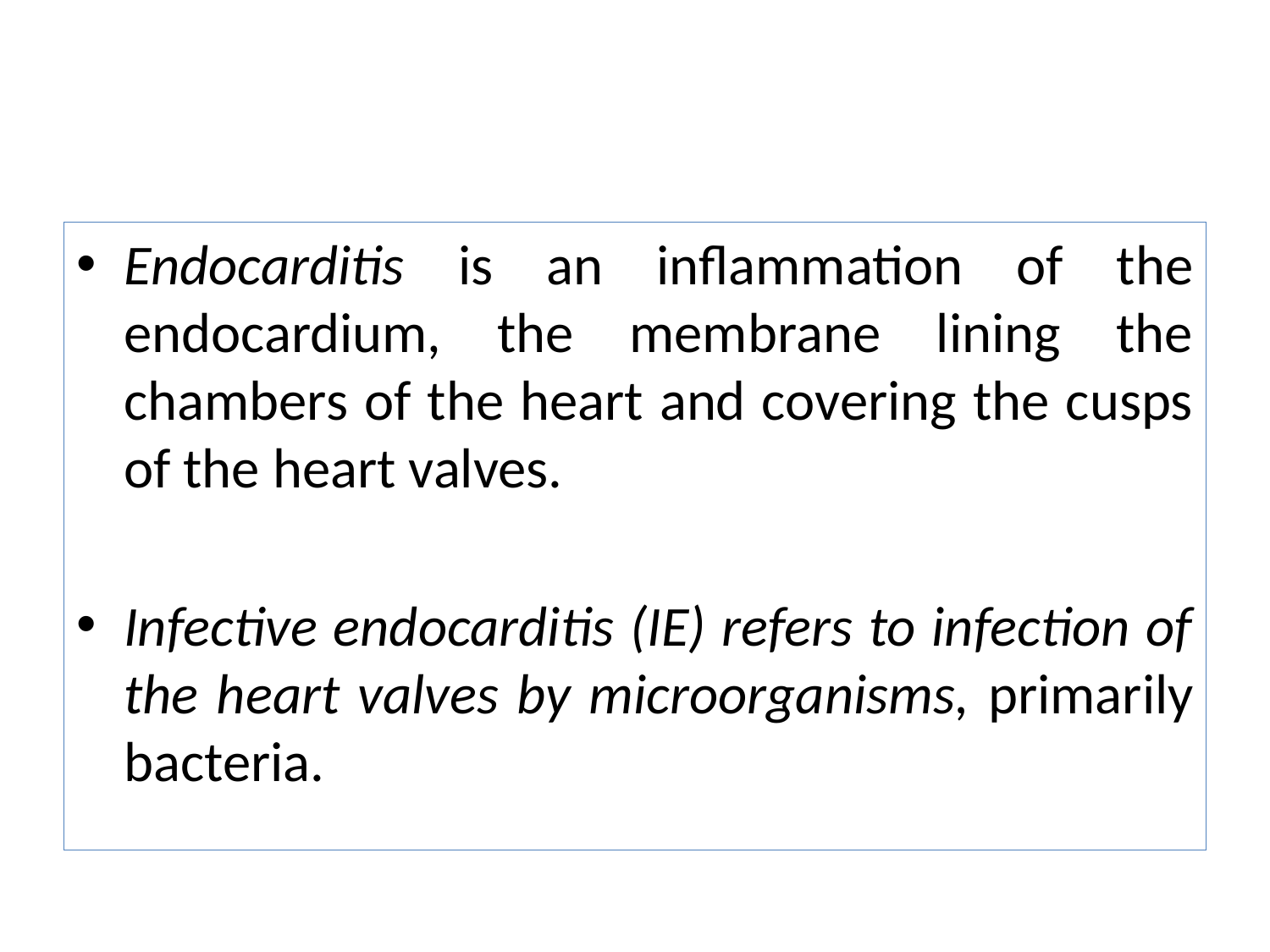

#
Endocarditis is an inflammation of the endocardium, the membrane lining the chambers of the heart and covering the cusps of the heart valves.

Infective endocarditis (IE) refers to infection of the heart valves by microorganisms, primarily bacteria.